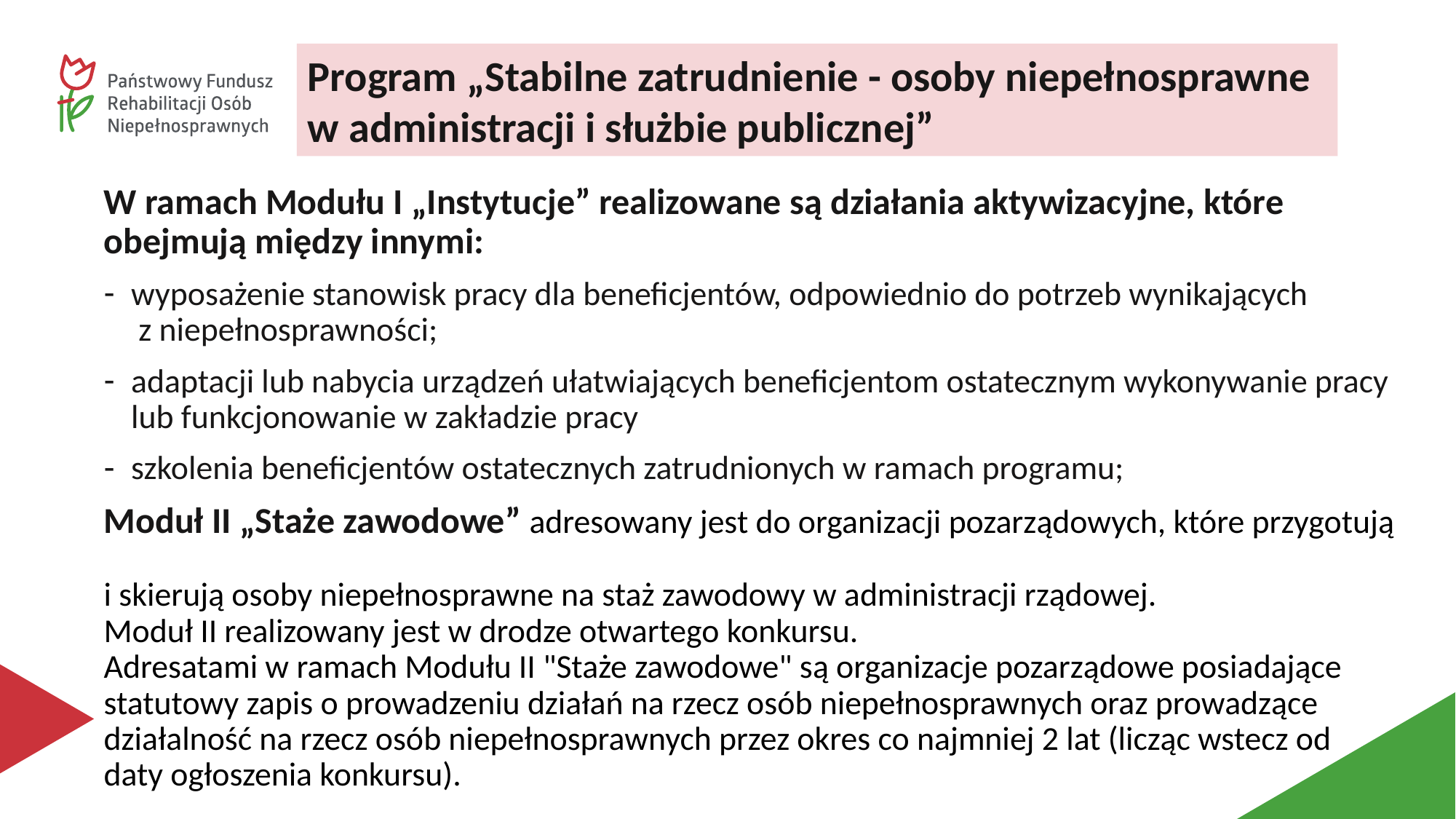

Program „Stabilne zatrudnienie - osoby niepełnosprawne
w administracji i służbie publicznej”
#
W ramach Modułu I „Instytucje” realizowane są działania aktywizacyjne, które obejmują między innymi:
wyposażenie stanowisk pracy dla beneficjentów, odpowiednio do potrzeb wynikających
 z niepełnosprawności;
adaptacji lub nabycia urządzeń ułatwiających beneficjentom ostatecznym wykonywanie pracy lub funkcjonowanie w zakładzie pracy
szkolenia beneficjentów ostatecznych zatrudnionych w ramach programu;
Moduł II „Staże zawodowe” adresowany jest do organizacji pozarządowych, które przygotują
i skierują osoby niepełnosprawne na staż zawodowy w administracji rządowej.
Moduł II realizowany jest w drodze otwartego konkursu.
Adresatami w ramach Modułu II "Staże zawodowe" są organizacje pozarządowe posiadające statutowy zapis o prowadzeniu działań na rzecz osób niepełnosprawnych oraz prowadzące działalność na rzecz osób niepełnosprawnych przez okres co najmniej 2 lat (licząc wstecz od daty ogłoszenia konkursu).